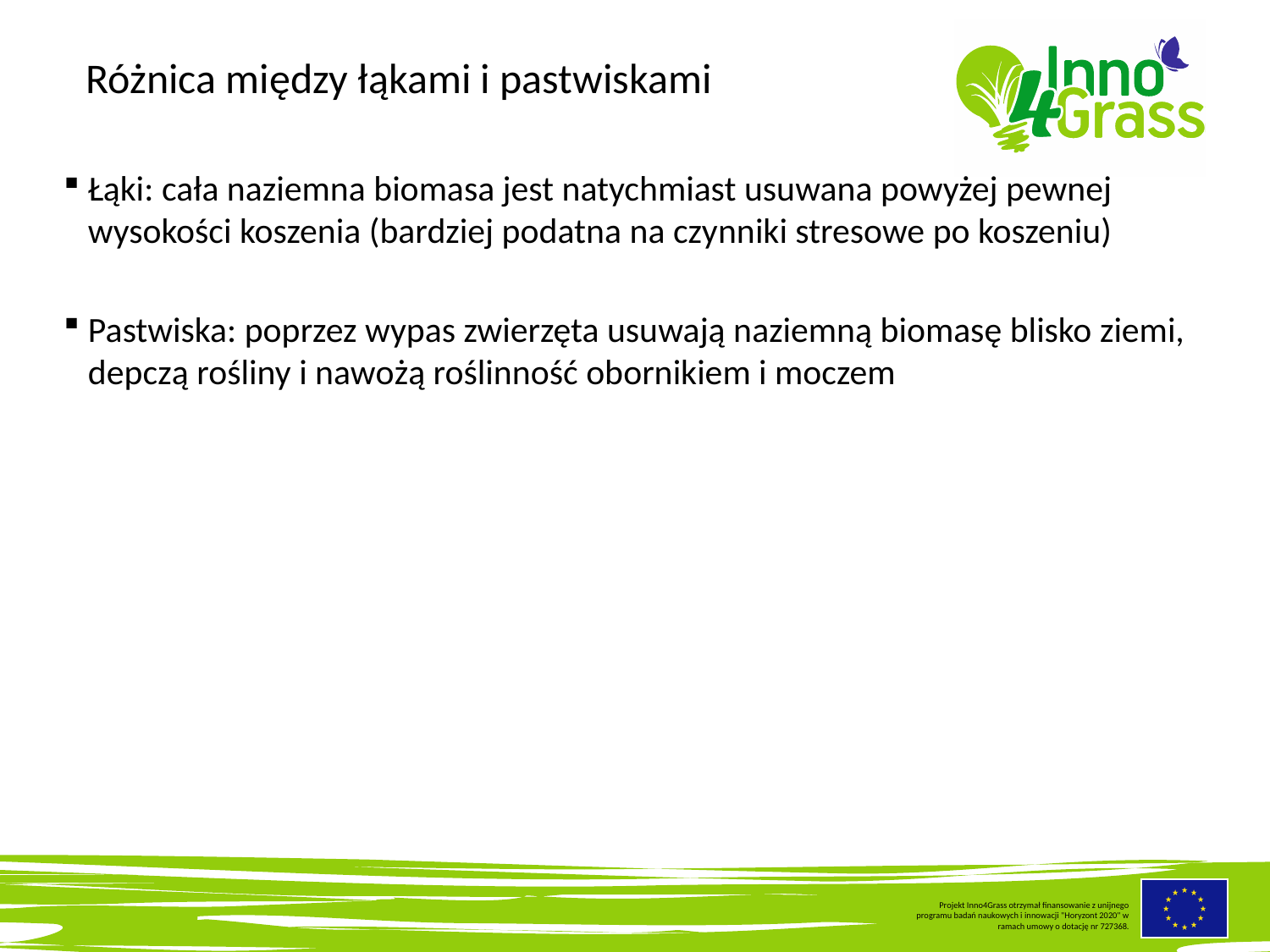

#
Różnica między łąkami i pastwiskami

Łąki: cała naziemna biomasa jest natychmiast usuwana powyżej pewnej wysokości koszenia (bardziej podatna na czynniki stresowe po koszeniu)

Pastwiska: poprzez wypas zwierzęta usuwają naziemną biomasę blisko ziemi, depczą rośliny i nawożą roślinność obornikiem i moczem